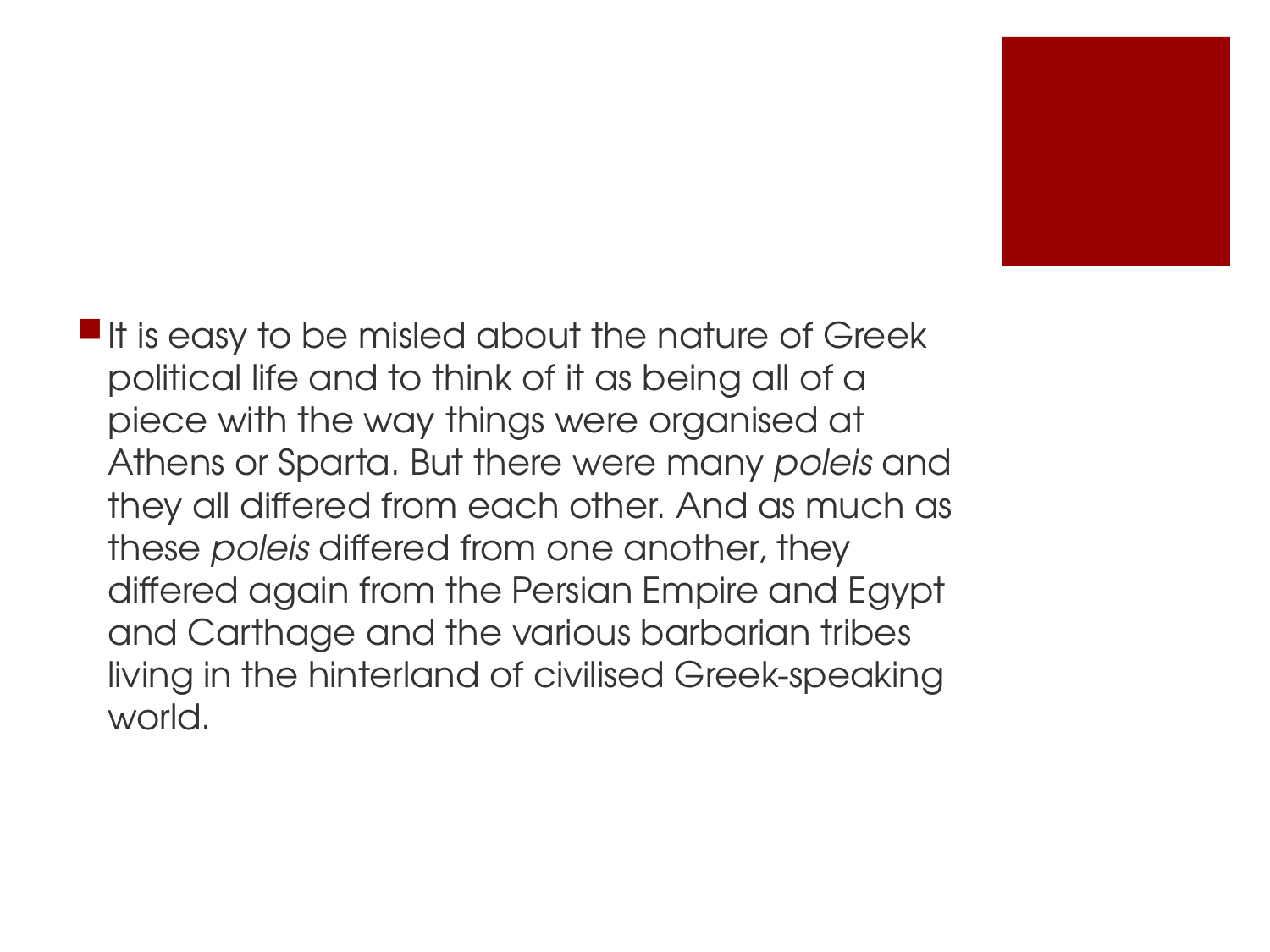

#
It is easy to be misled about the nature of Greek political life and to think of it as being all of a piece with the way things were organised at Athens or Sparta. But there were many poleis and they all differed from each other. And as much as these poleis differed from one another, they differed again from the Persian Empire and Egypt and Carthage and the various barbarian tribes living in the hinterland of civilised Greek-speaking world.